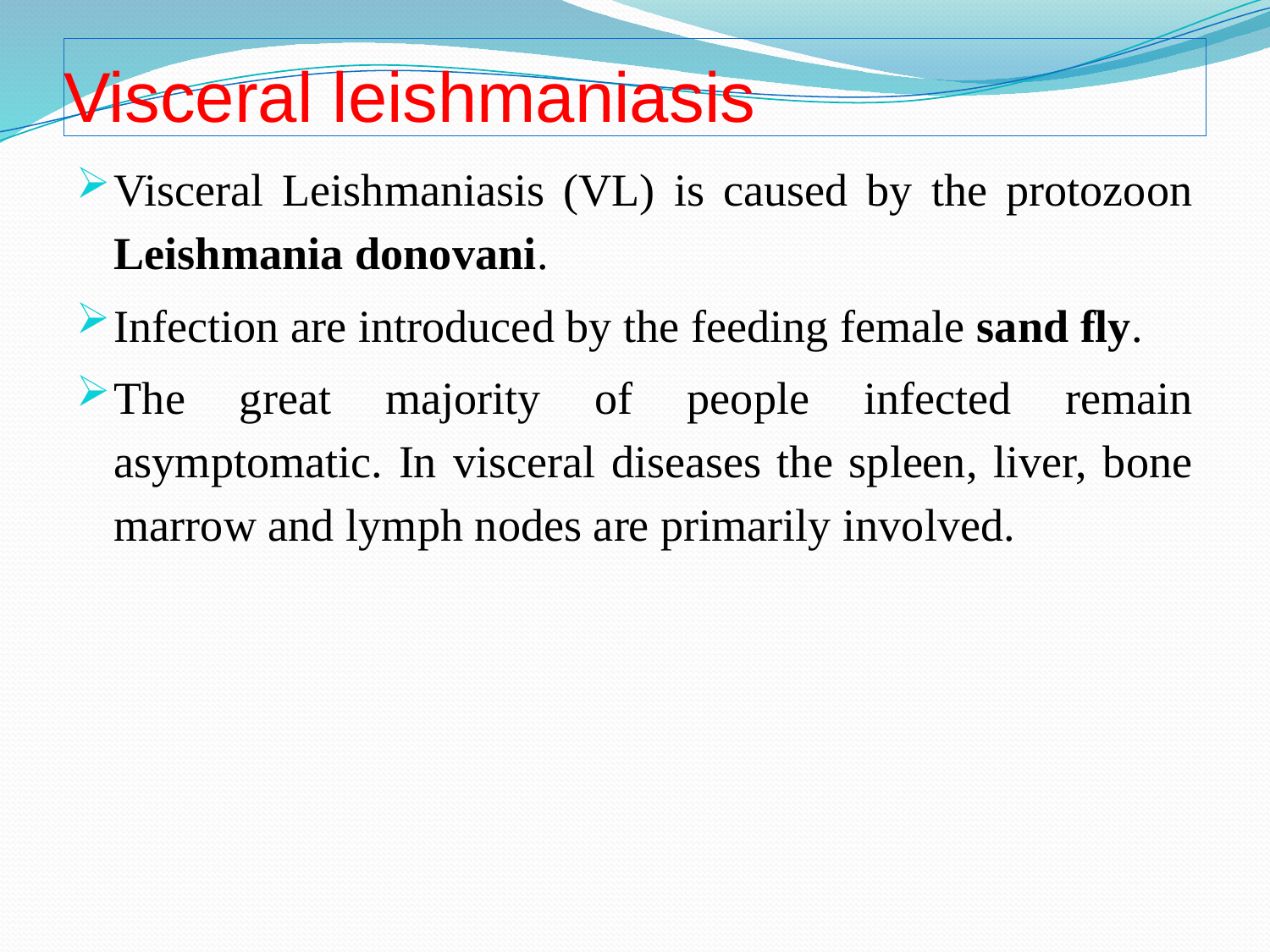

# Visceral leishmaniasis
Visceral Leishmaniasis (VL) is caused by the protozoon Leishmania donovani.
Infection are introduced by the feeding female sand fly.
The great majority of people infected remain asymptomatic. In visceral diseases the spleen, liver, bone marrow and lymph nodes are primarily involved.